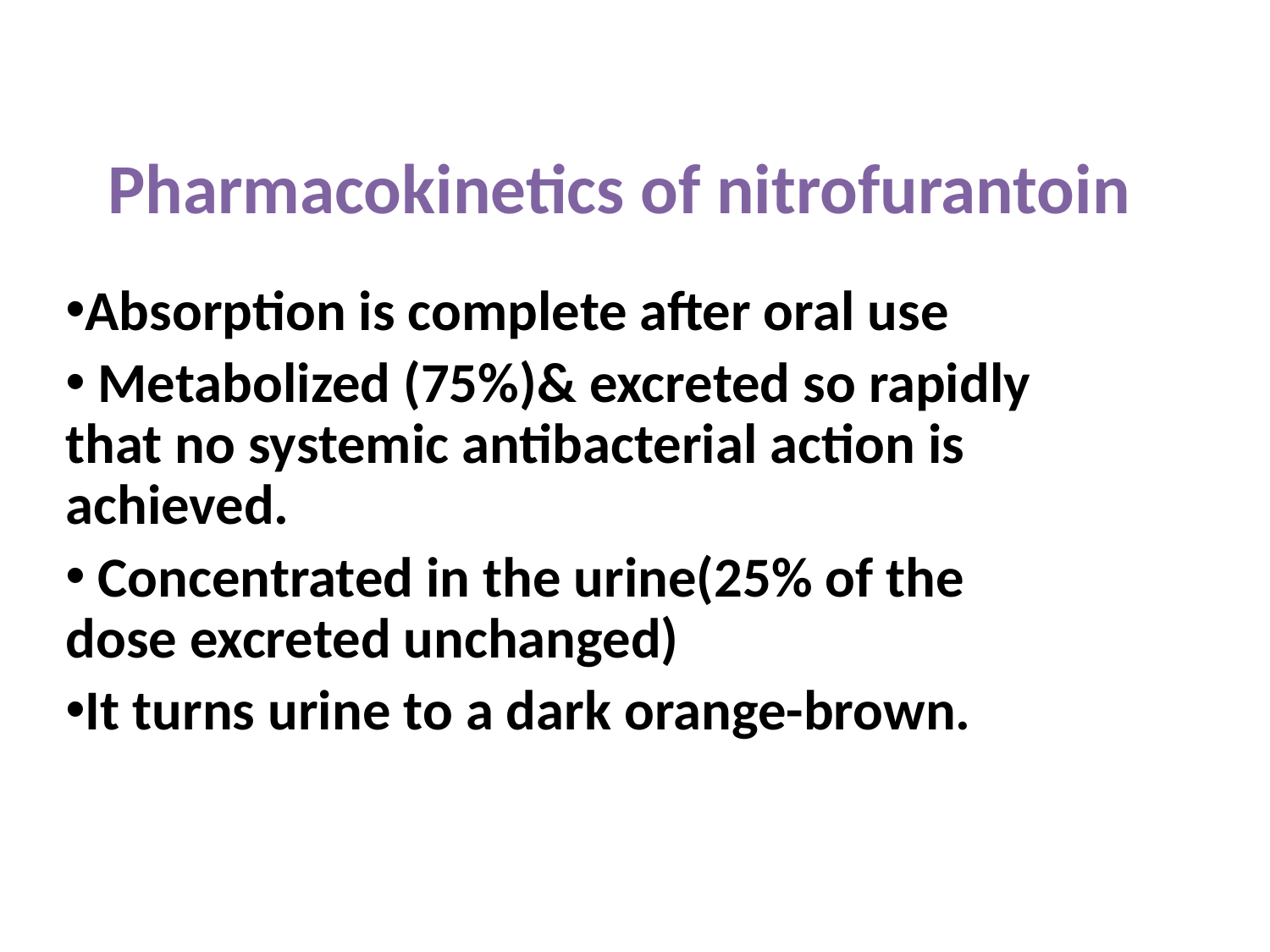

# Pharmacokinetics of nitrofurantoin
Absorption is complete after oral use
 Metabolized (75%)& excreted so rapidly that no systemic antibacterial action is achieved.
 Concentrated in the urine(25% of the dose excreted unchanged)
It turns urine to a dark orange-brown.